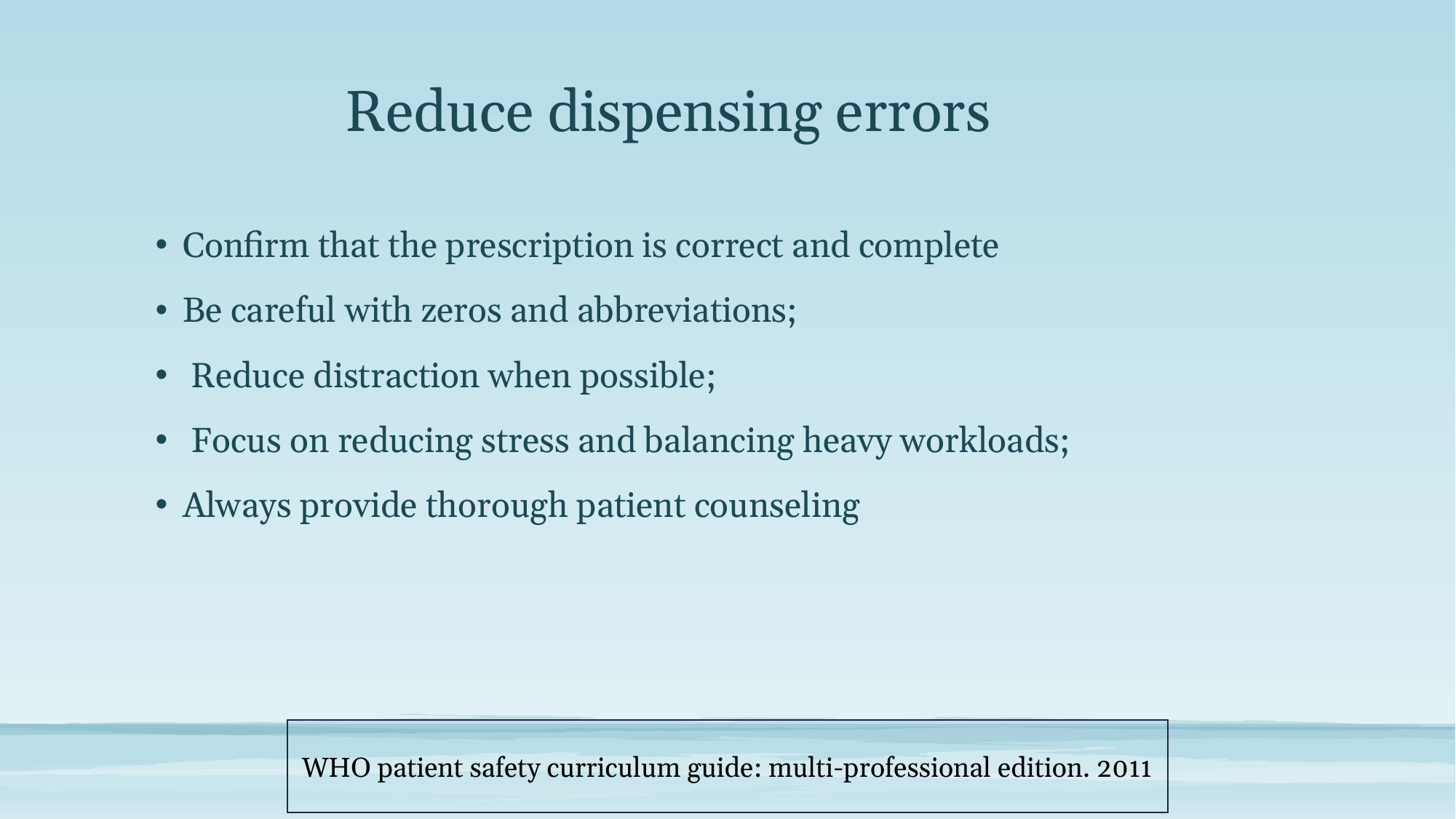

# Reduce dispensing errors

Confirm that the prescription is correct and complete
Be careful with zeros and abbreviations;
 Reduce distraction when possible;
 Focus on reducing stress and balancing heavy workloads;
Always provide thorough patient counseling
WHO patient safety curriculum guide: multi-professional edition. 2011